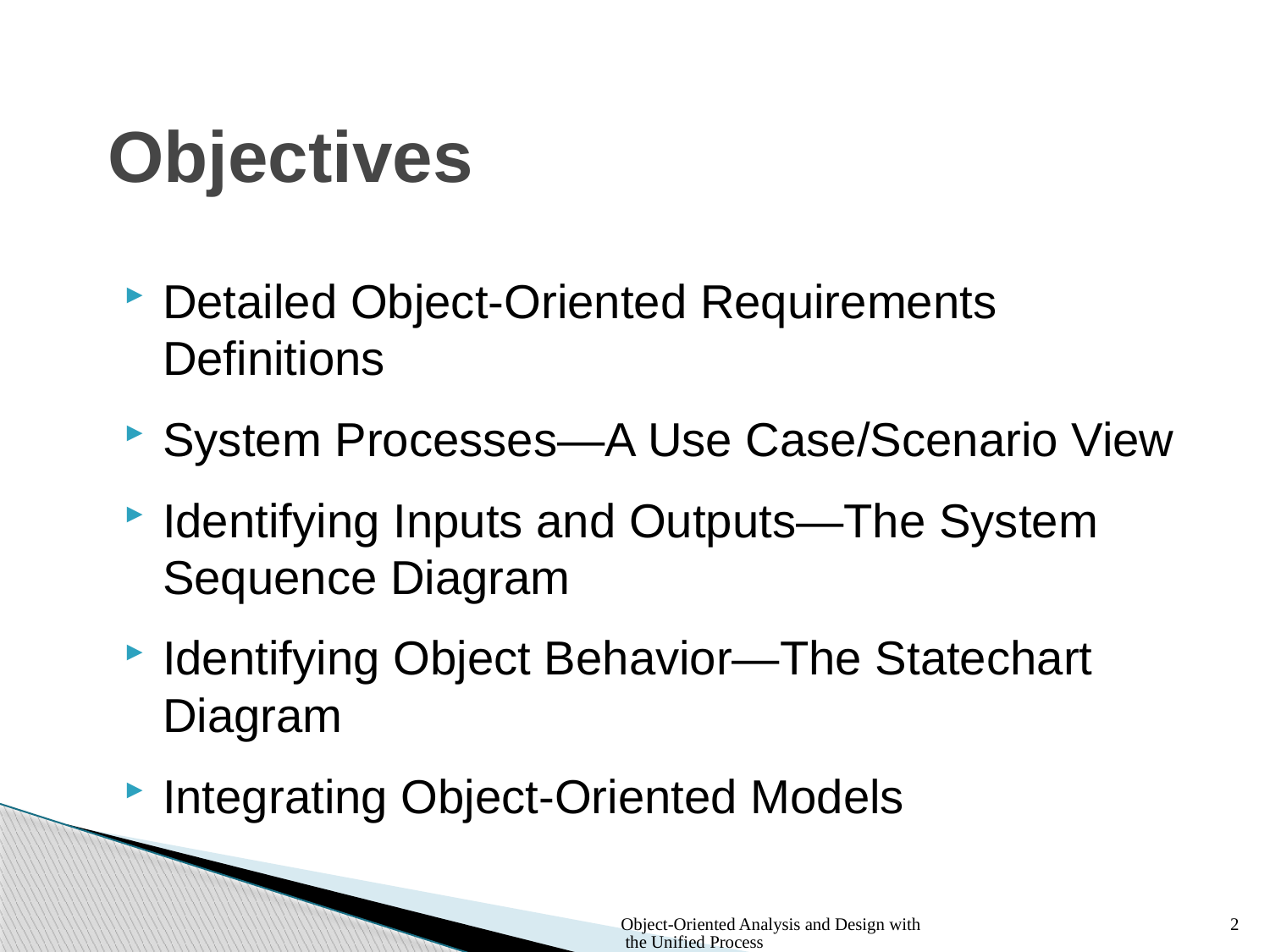

# Objectives
Detailed Object-Oriented Requirements Definitions
System Processes—A Use Case/Scenario View
Identifying Inputs and Outputs—The System Sequence Diagram
Identifying Object Behavior—The Statechart Diagram
Integrating Object-Oriented Models

Object-Oriented Analysis and Design with the Unified Process
2